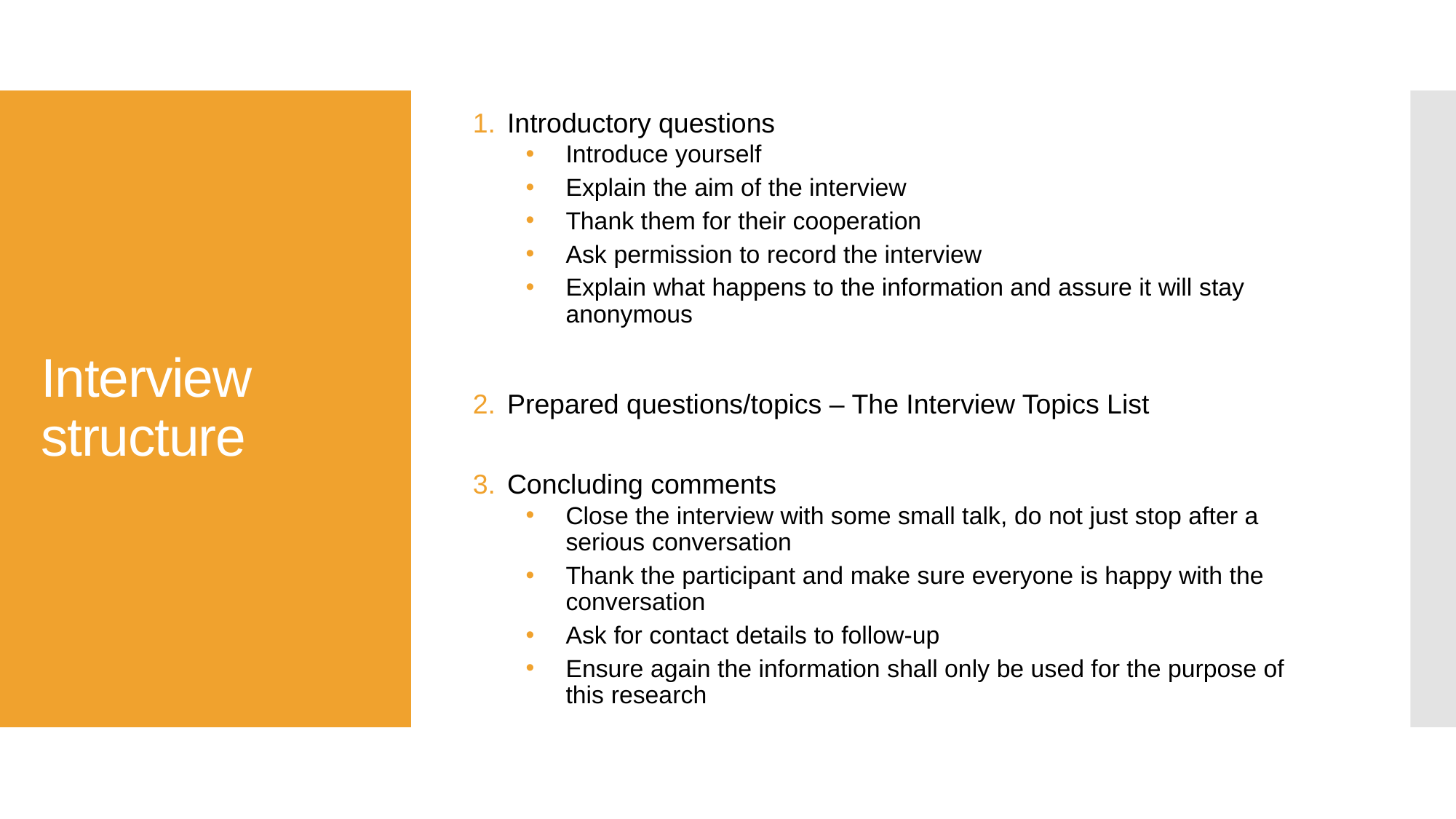

Introductory questions
Introduce yourself
Explain the aim of the interview
Thank them for their cooperation
Ask permission to record the interview
Explain what happens to the information and assure it will stay anonymous

Prepared questions/topics – The Interview Topics List

Concluding comments
Close the interview with some small talk, do not just stop after a serious conversation
Thank the participant and make sure everyone is happy with the conversation
Ask for contact details to follow-up
Ensure again the information shall only be used for the purpose of this research
# Interview structure